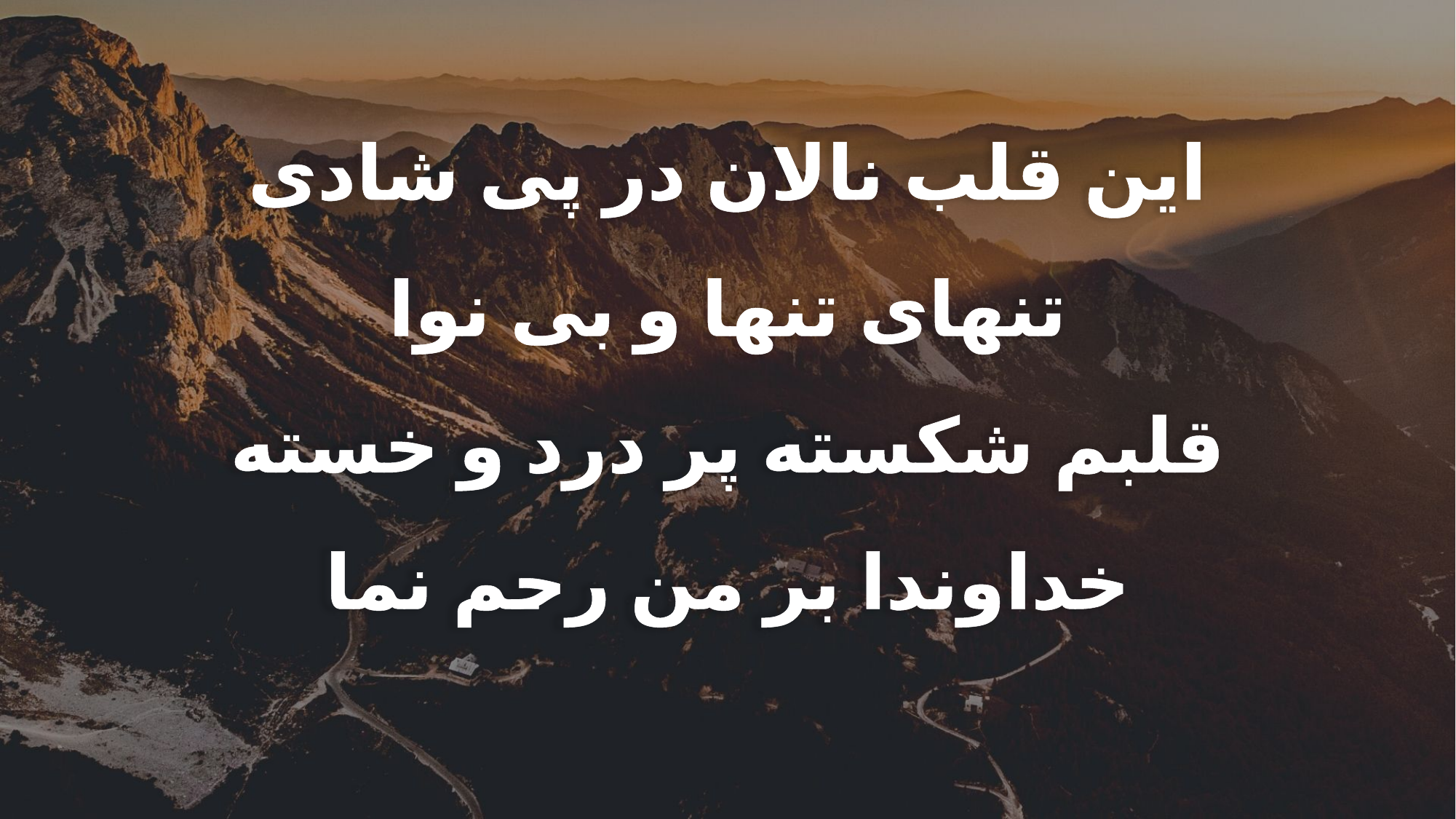

این قلب نالان در پی شادی
تنهای تنها و بی نوا
قلبم شکسته پر درد و خسته
خداوندا بر من رحم نما